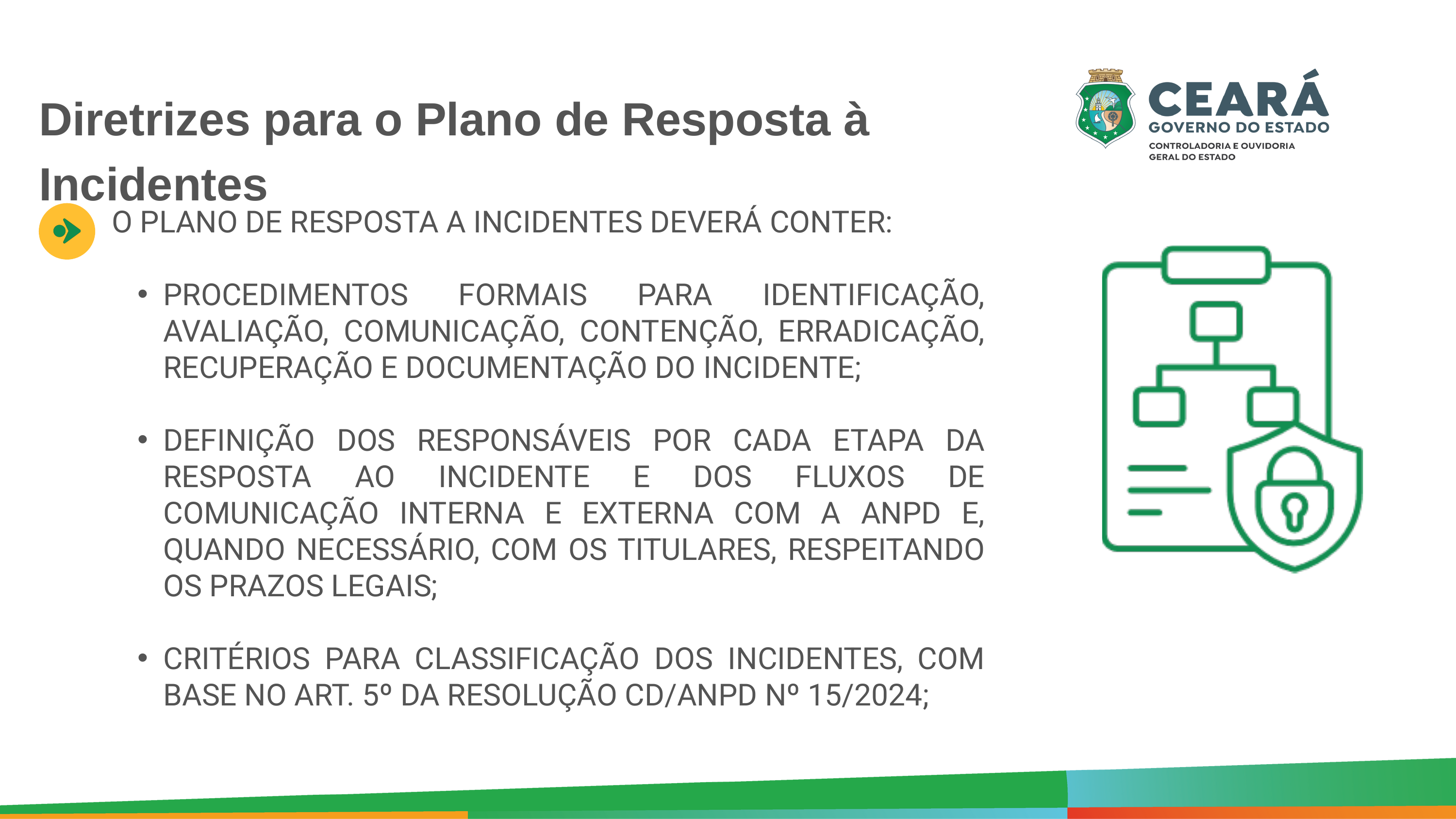

Diretrizes para o Plano de Resposta à Incidentes
O PLANO DE RESPOSTA A INCIDENTES DEVERÁ CONTER:

PROCEDIMENTOS FORMAIS PARA IDENTIFICAÇÃO, AVALIAÇÃO, COMUNICAÇÃO, CONTENÇÃO, ERRADICAÇÃO, RECUPERAÇÃO E DOCUMENTAÇÃO DO INCIDENTE;

DEFINIÇÃO DOS RESPONSÁVEIS POR CADA ETAPA DA RESPOSTA AO INCIDENTE E DOS FLUXOS DE COMUNICAÇÃO INTERNA E EXTERNA COM A ANPD E, QUANDO NECESSÁRIO, COM OS TITULARES, RESPEITANDO OS PRAZOS LEGAIS;

CRITÉRIOS PARA CLASSIFICAÇÃO DOS INCIDENTES, COM BASE NO ART. 5º DA RESOLUÇÃO CD/ANPD Nº 15/2024;